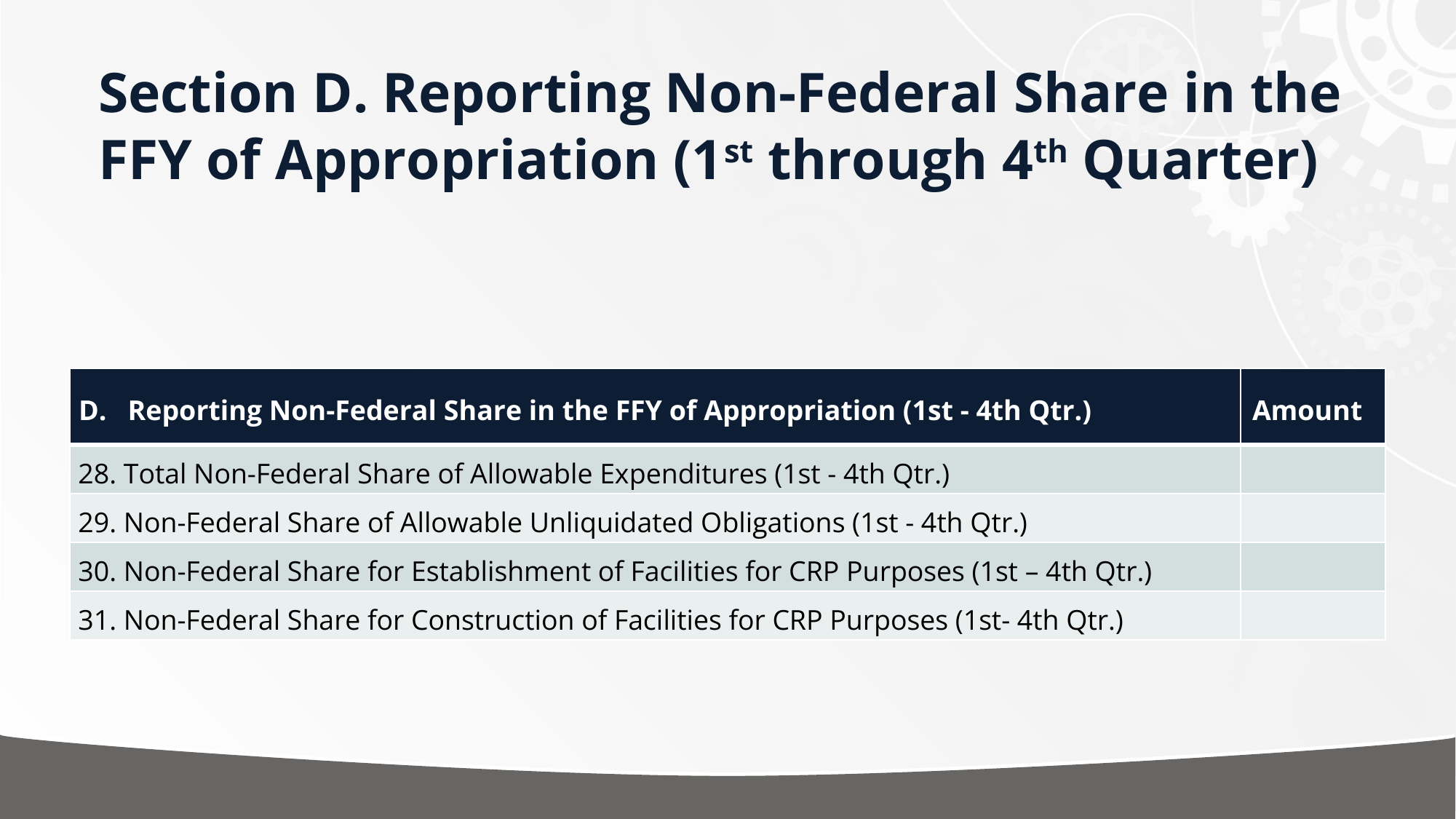

# Section D. Reporting Non-Federal Share in the FFY of Appropriation (1st through 4th Quarter)
| D. Reporting Non-Federal Share in the FFY of Appropriation (1st - 4th Qtr.) | Amount |
| --- | --- |
| 28. Total Non-Federal Share of Allowable Expenditures (1st - 4th Qtr.) |  |
| 29. Non-Federal Share of Allowable Unliquidated Obligations (1st - 4th Qtr.) |  |
| 30. Non-Federal Share for Establishment of Facilities for CRP Purposes (1st – 4th Qtr.) |  |
| 31. Non-Federal Share for Construction of Facilities for CRP Purposes (1st- 4th Qtr.) |  |